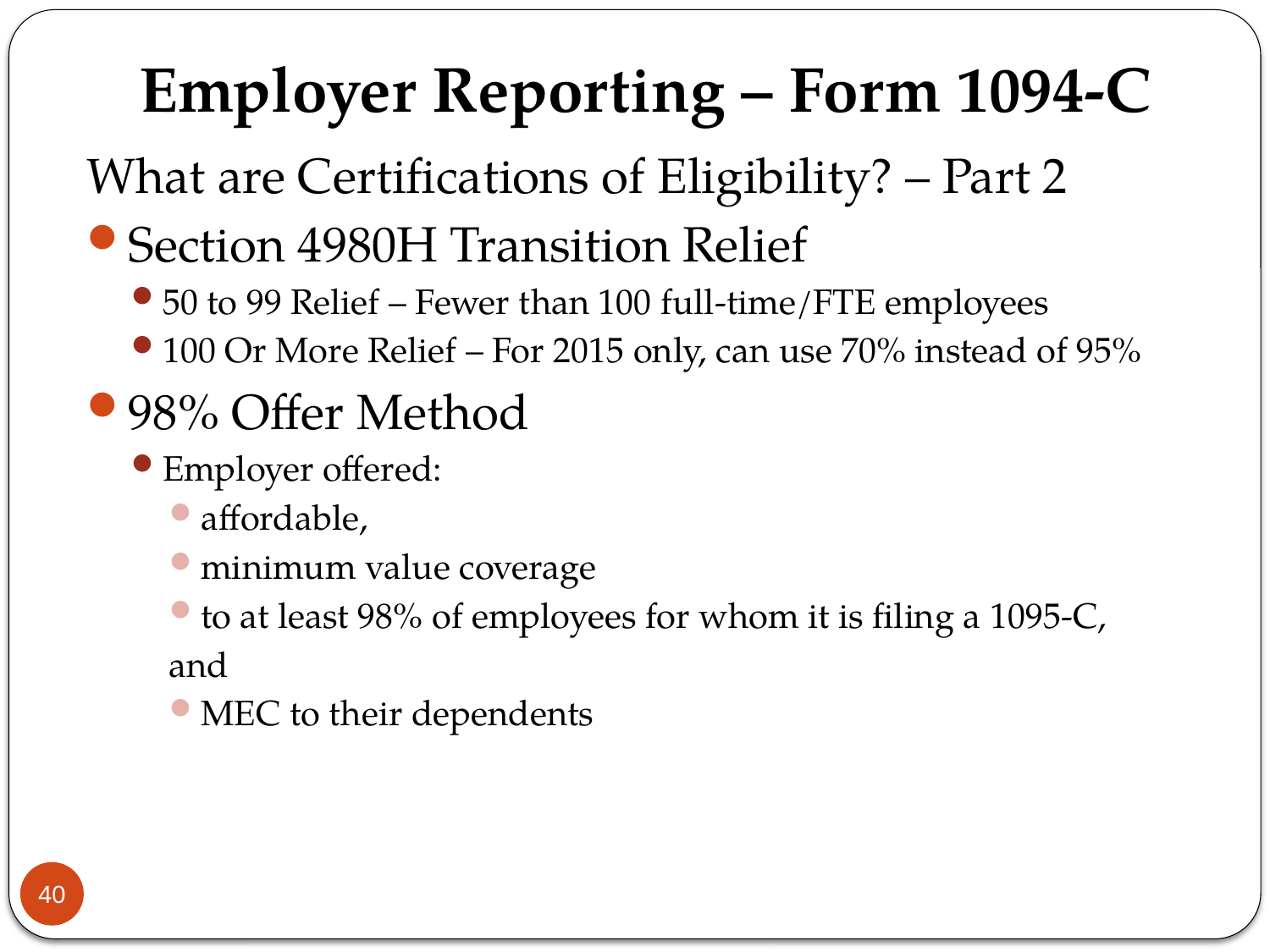

# Employer Reporting – Form 1094-C
What are Certifications of Eligibility? – Part 2
Section 4980H Transition Relief
50 to 99 Relief – Fewer than 100 full-time/FTE employees
100 Or More Relief – For 2015 only, can use 70% instead of 95%
98% Offer Method
Employer offered:
affordable,
minimum value coverage
to at least 98% of employees for whom it is filing a 1095-C,
and
MEC to their dependents

40